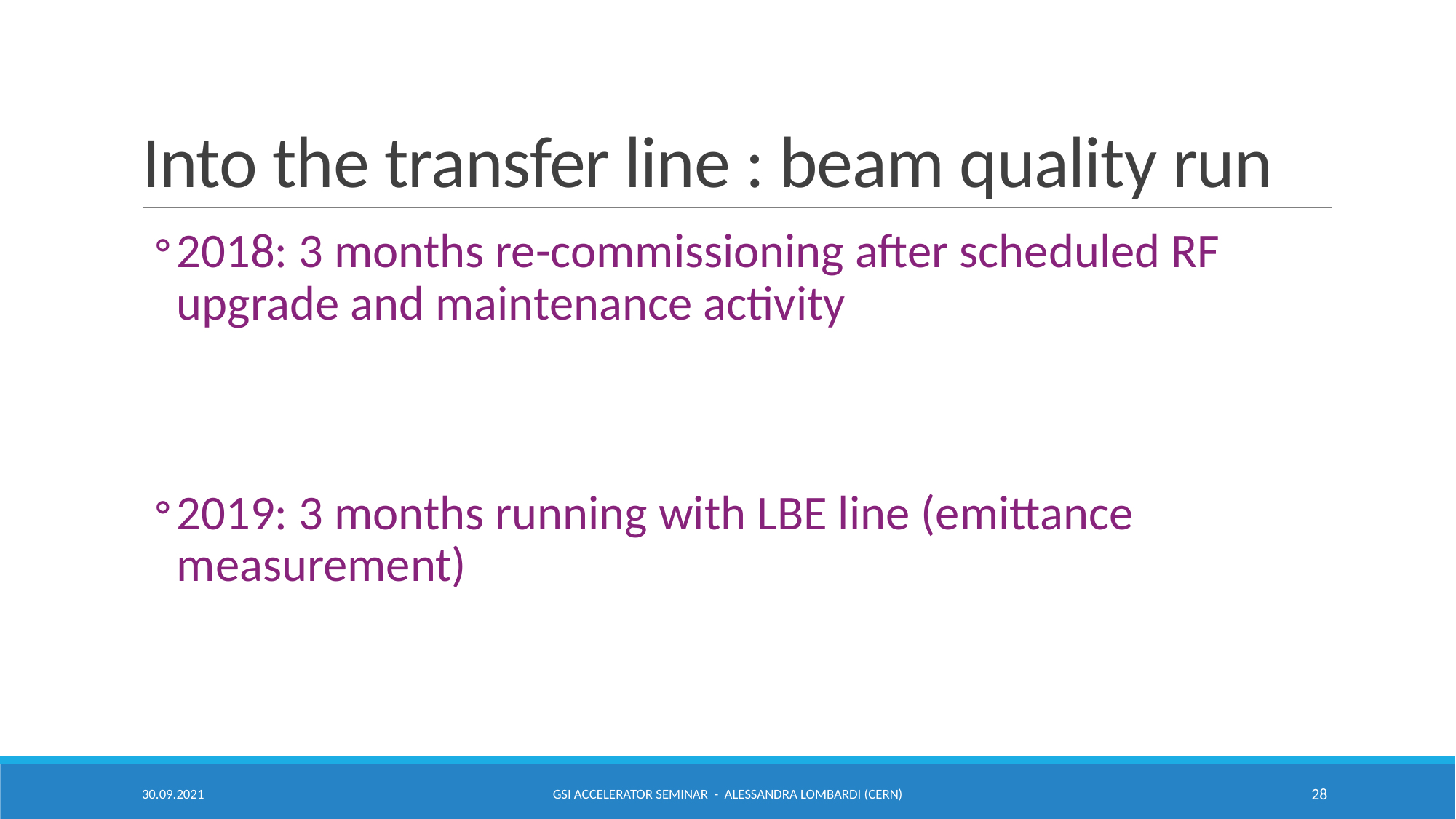

# Into the transfer line : beam quality run
2018: 3 months re-commissioning after scheduled RF upgrade and maintenance activity

2019: 3 months running with LBE line (emittance measurement)

30.09.2021
GSI Accelerator Seminar  -  Alessandra Lombardi (CERN)
28